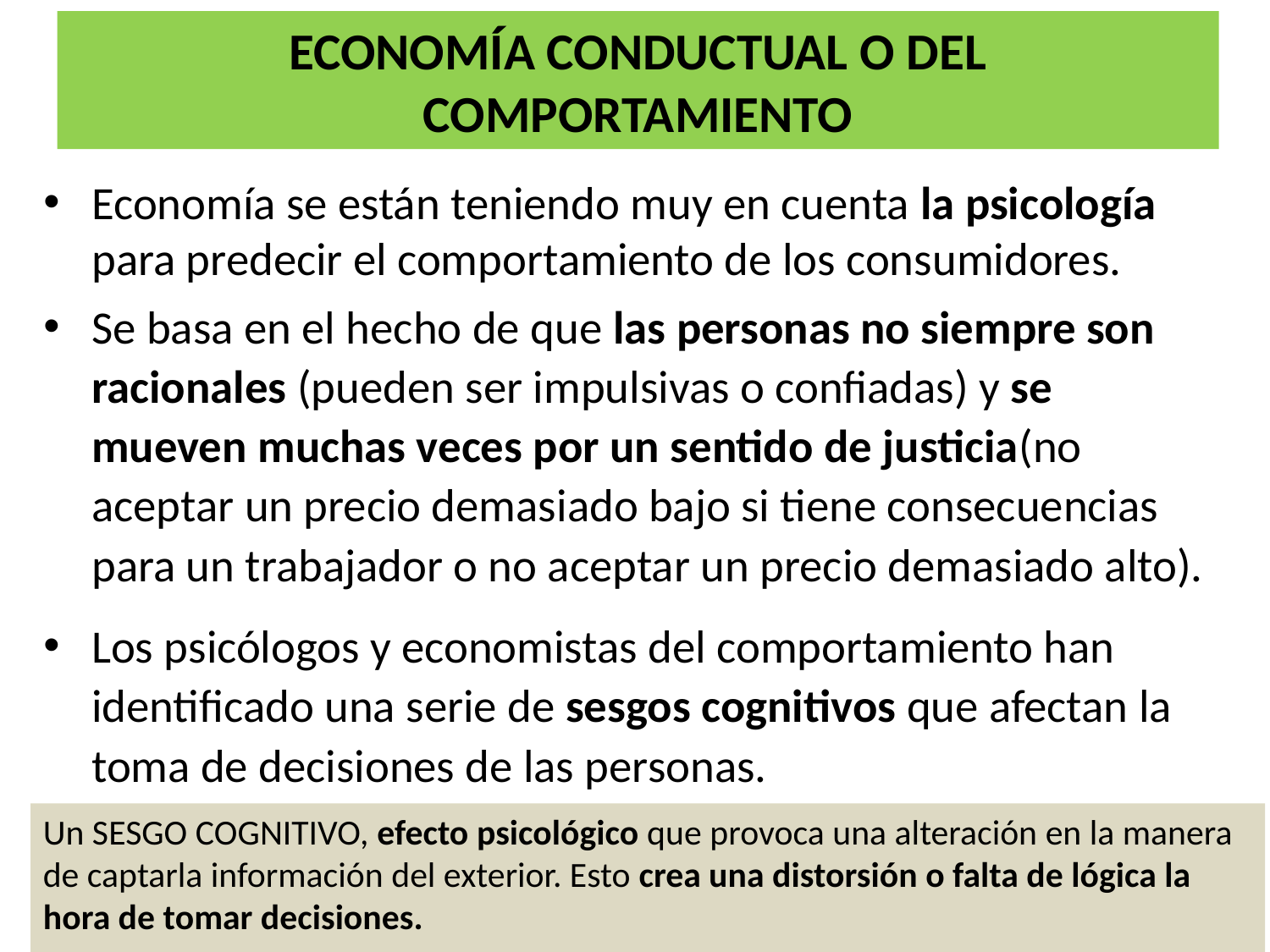

# ECONOMÍA CONDUCTUAL O DEL COMPORTAMIENTO
Economía se están teniendo muy en cuenta la psicología para predecir el comportamiento de los consumidores.
Se basa en el hecho de que las personas no siempre son racionales (pueden ser impulsivas o confiadas) y se mueven muchas veces por un sentido de justicia(no aceptar un precio demasiado bajo si tiene consecuencias para un trabajador o no aceptar un precio demasiado alto).
Los psicólogos y economistas del comportamiento han identificado una serie de sesgos cognitivos que afectan la toma de decisiones de las personas.
Un SESGO COGNITIVO, efecto psicológico que provoca una alteración en la manera de captarla información del exterior. Esto crea una distorsión o falta de lógica la hora de tomar decisiones.